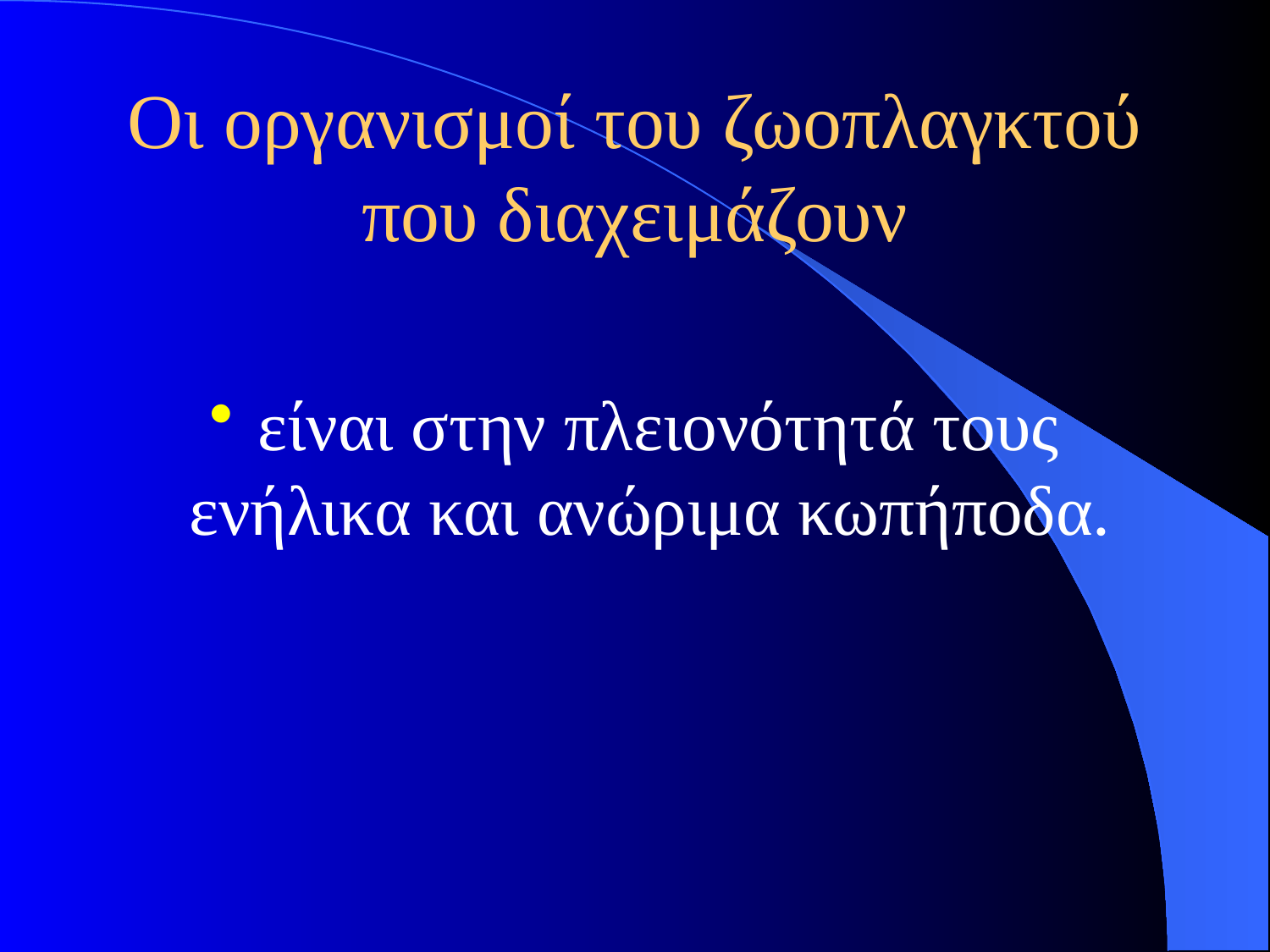

# Οι οργανισμοί του ζωοπλαγκτού που διαχειμάζουν

είναι στην πλειονότητά τους ενήλικα και ανώριμα κωπήποδα.